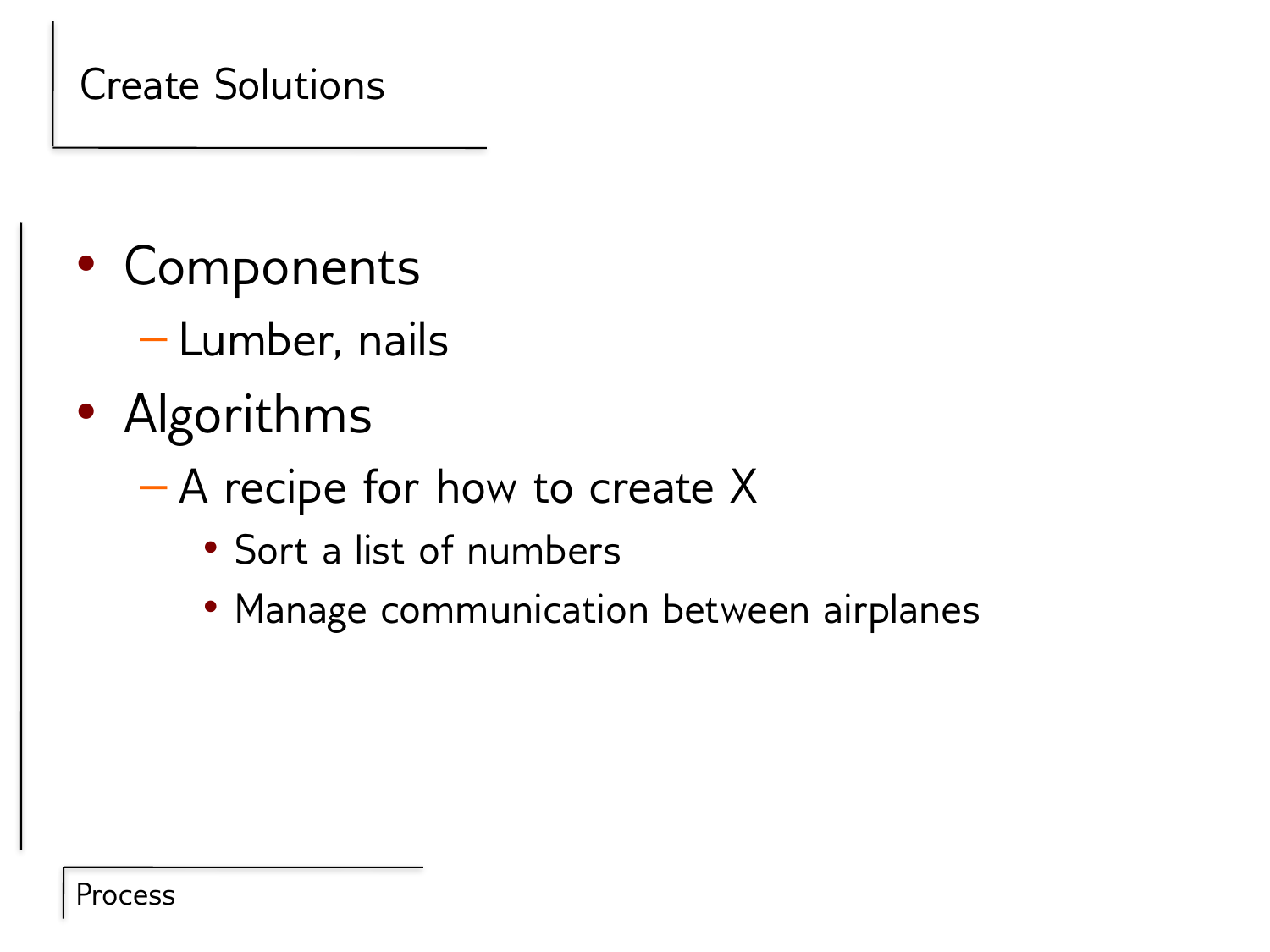

# Create Solutions
Components
Lumber, nails
Algorithms
A recipe for how to create X
Sort a list of numbers
Manage communication between airplanes